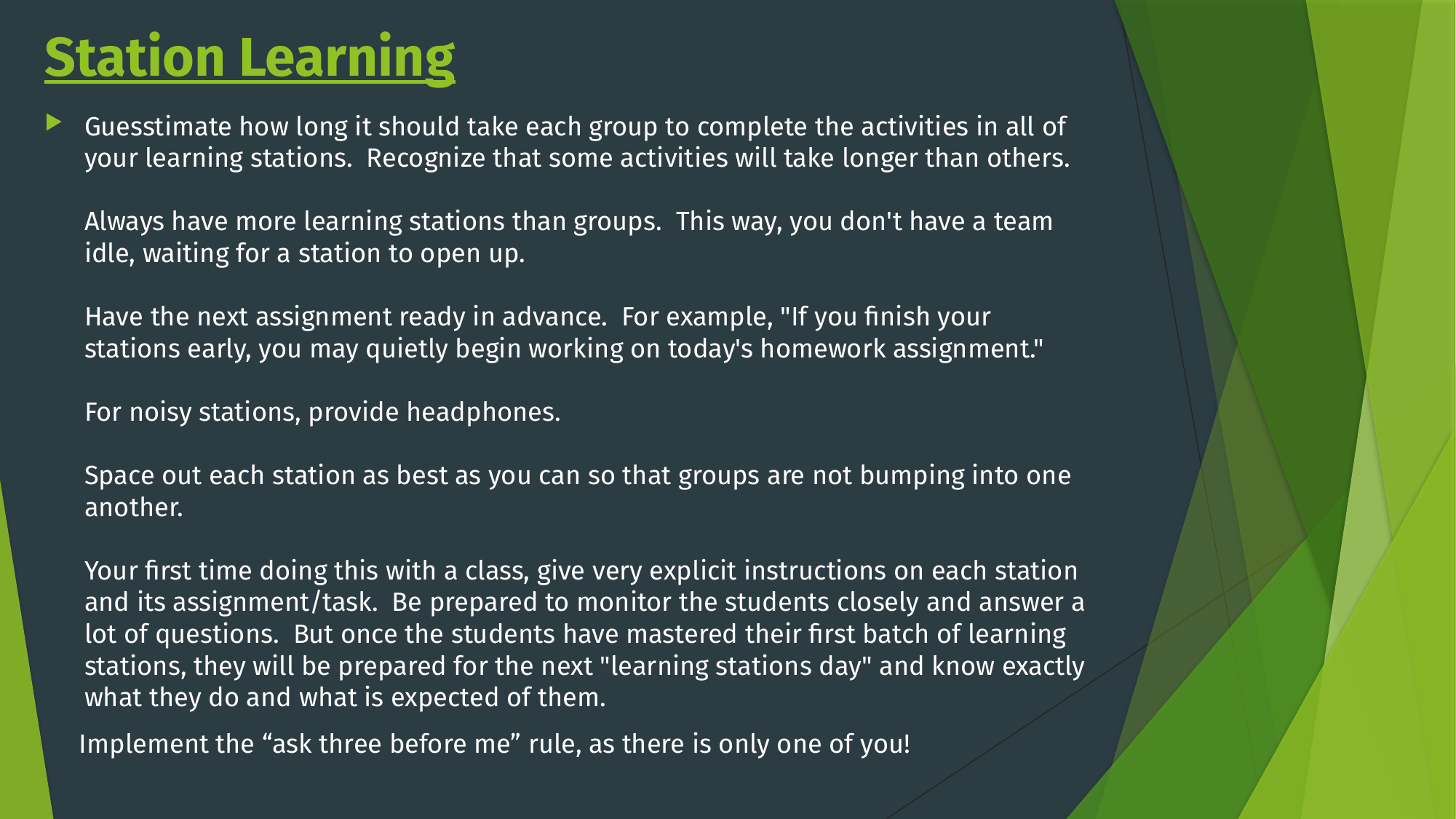

# Station Learning
Guesstimate how long it should take each group to complete the activities in all of your learning stations.  Recognize that some activities will take longer than others. 
Always have more learning stations than groups.  This way, you don't have a team idle, waiting for a station to open up.
Have the next assignment ready in advance.  For example, "If you finish your stations early, you may quietly begin working on today's homework assignment."
For noisy stations, provide headphones.
Space out each station as best as you can so that groups are not bumping into one another.
Your first time doing this with a class, give very explicit instructions on each station and its assignment/task.  Be prepared to monitor the students closely and answer a lot of questions.  But once the students have mastered their first batch of learning stations, they will be prepared for the next "learning stations day" and know exactly what they do and what is expected of them.
     Implement the “ask three before me” rule, as there is only one of you!